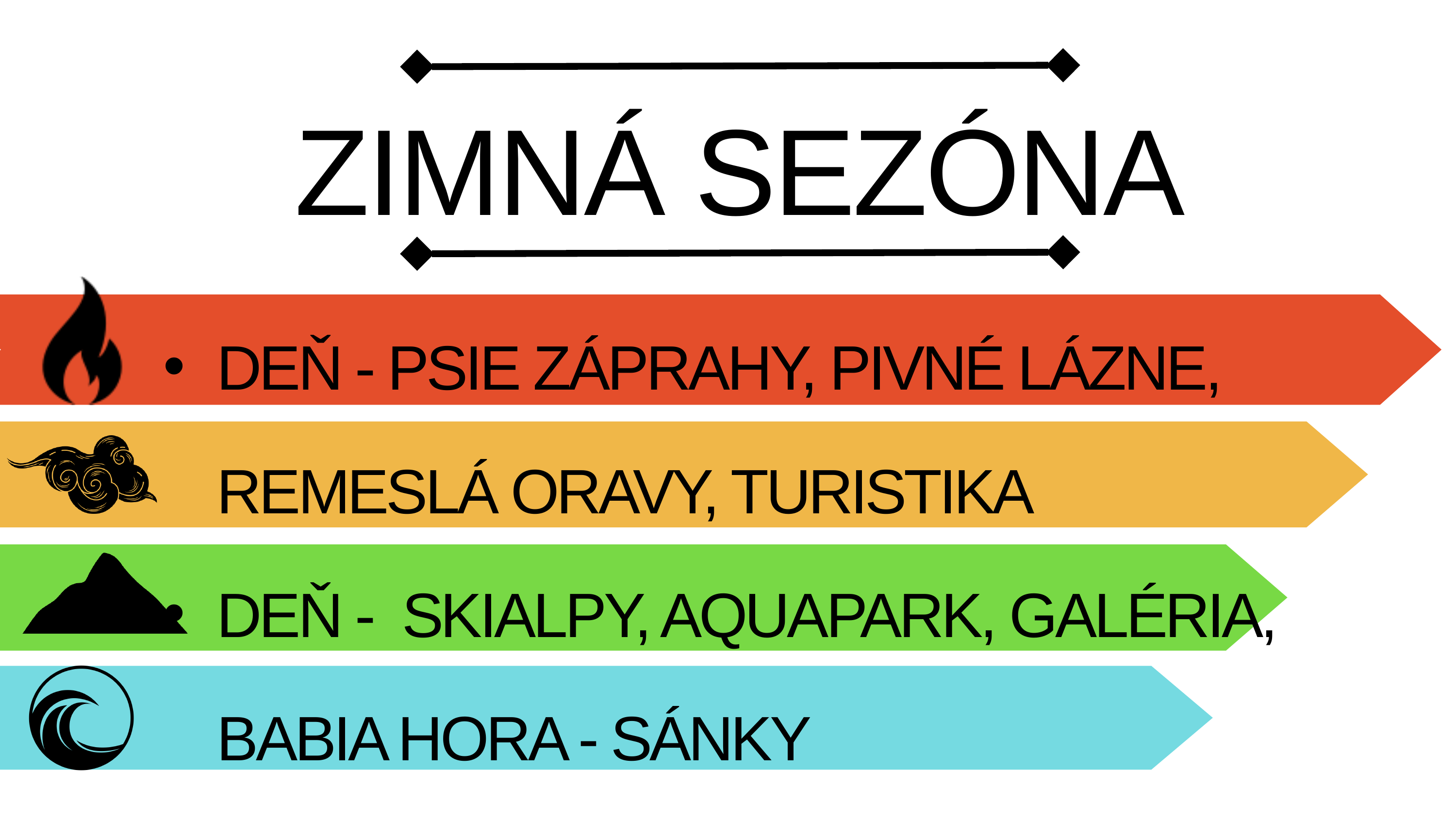

ZIMNÁ SEZÓNA

DEŇ - PSIE ZÁPRAHY, PIVNÉ LÁZNE, REMESLÁ ORAVY, TURISTIKA
DEŇ -  SKIALPY, AQUAPARK, GALÉRIA, BABIA HORA - SÁNKY
DEŇ - LYŽOVANIE, ORAVICE, SKANZEN, TURISTIKA
DEŇ - LYŽOVANIE, WELNESS, MÚZEUM, RIO DE KLIN